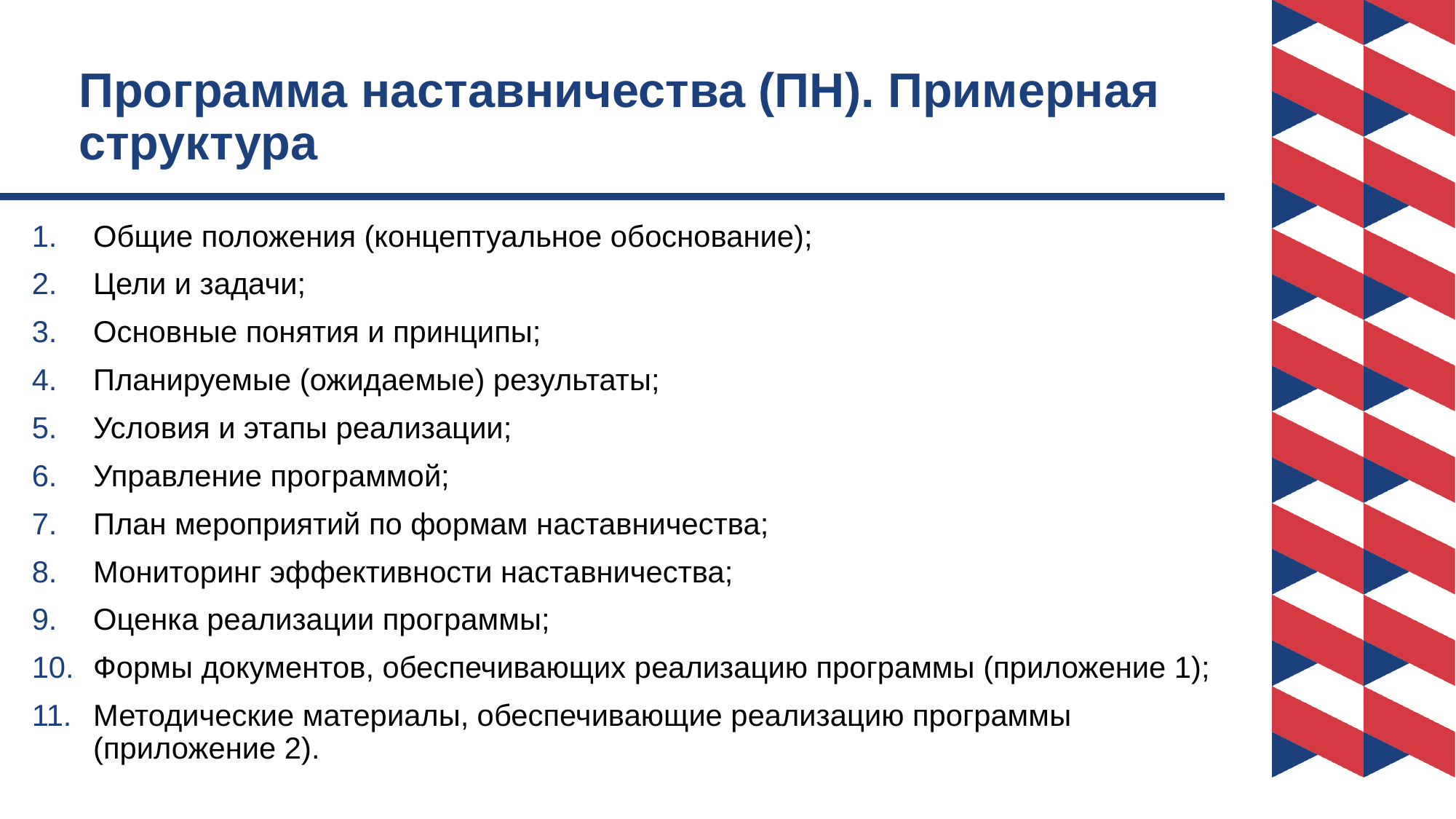

# Программа наставничества (ПН). Примерная структура
Общие положения (концептуальное обоснование);
Цели и задачи;
Основные понятия и принципы;
Планируемые (ожидаемые) результаты;
Условия и этапы реализации;
Управление программой;
План мероприятий по формам наставничества;
Мониторинг эффективности наставничества;
Оценка реализации программы;
Формы документов, обеспечивающих реализацию программы (приложение 1);
Методические материалы, обеспечивающие реализацию программы (приложение 2).